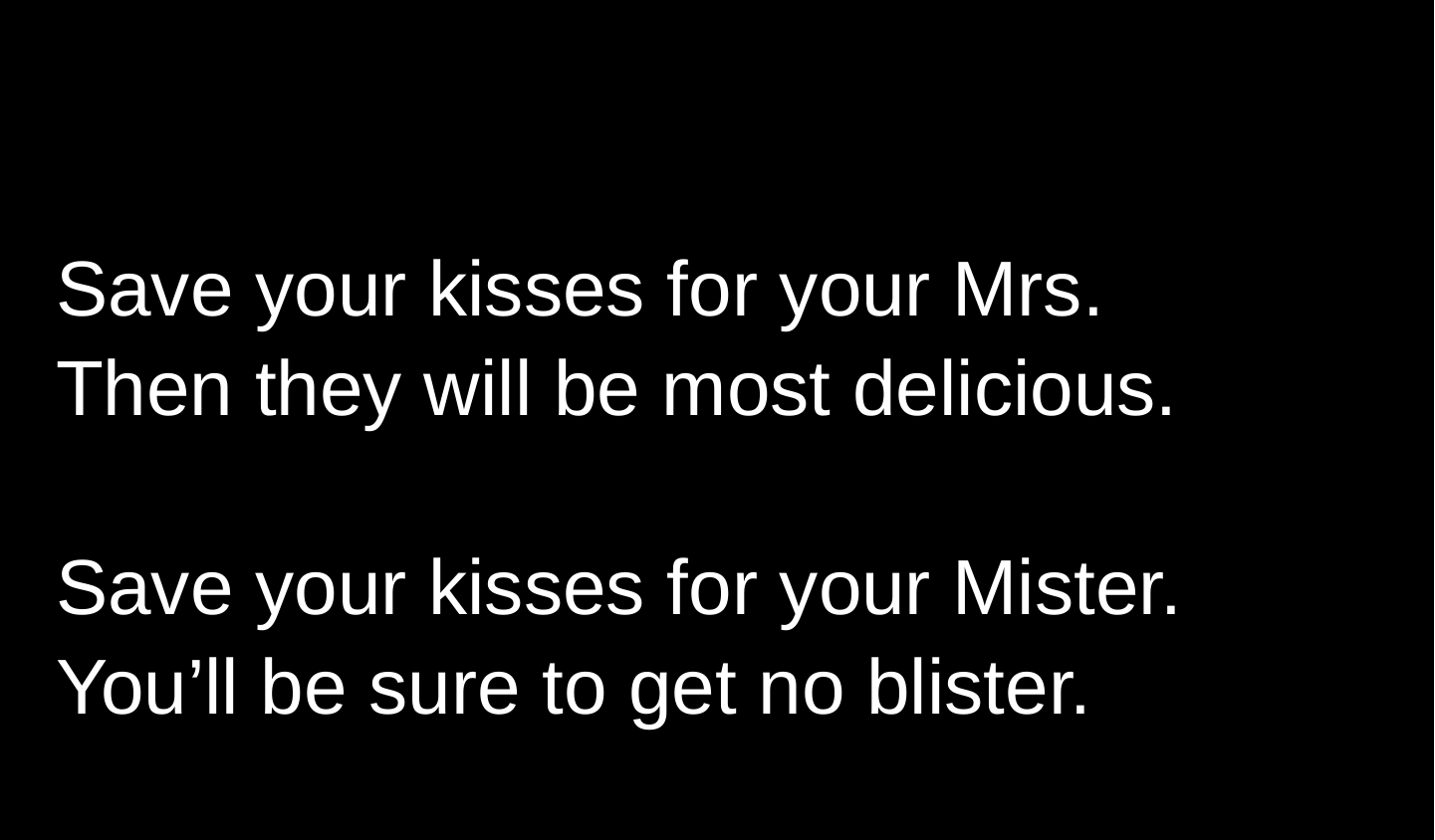

Save your kisses for your Mrs.
Then they will be most delicious.

Save your kisses for your Mister.
You’ll be sure to get no blister.